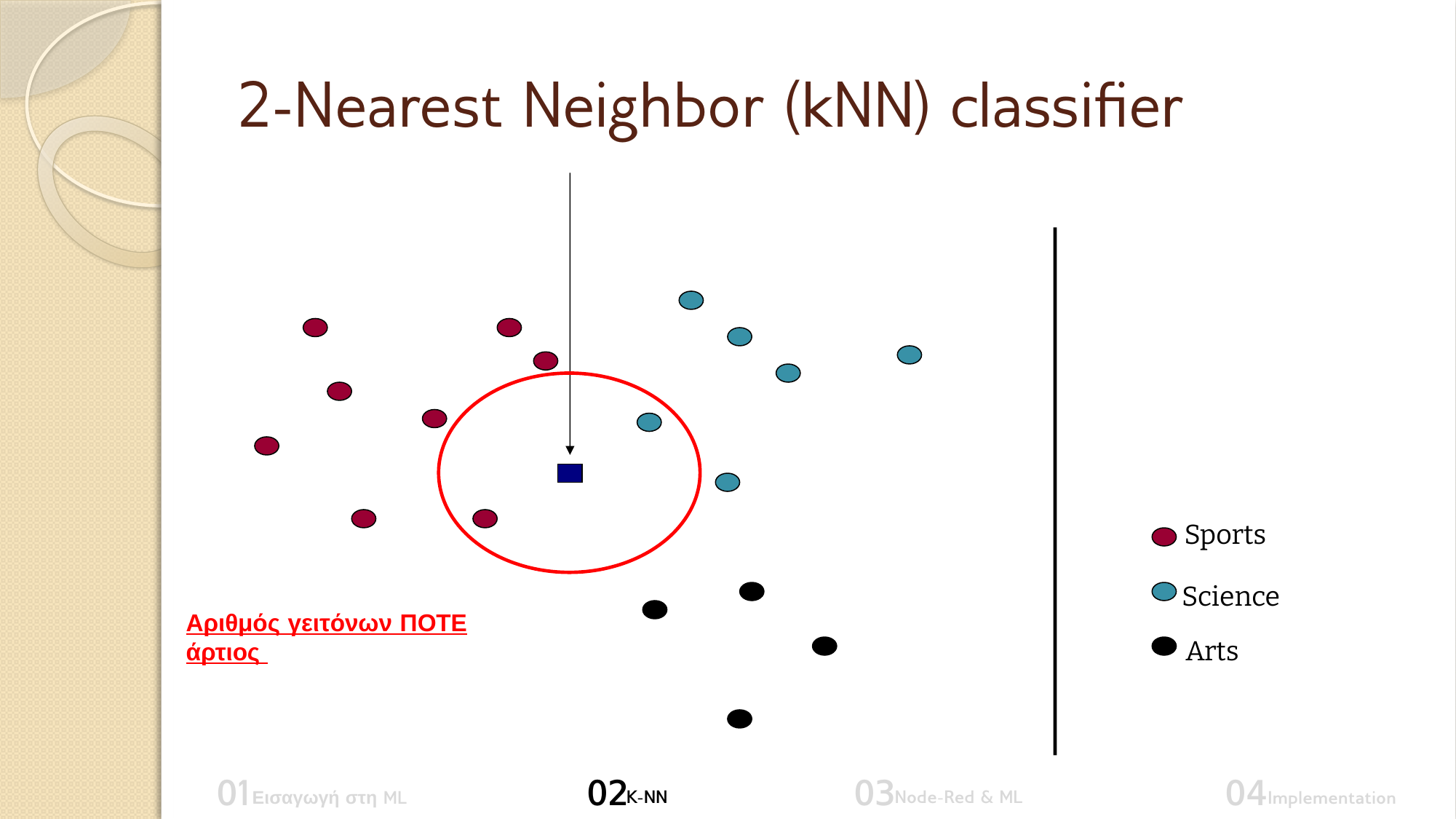

# 2-Nearest Neighbor (kNN) classifier

Sports

Science

Αριθμός γειτόνων ΠΟΤΕ άρτιος
Arts

01
02
03
04
Node-Red & ML
K-NN
Εισαγωγή στη ML
Implementation